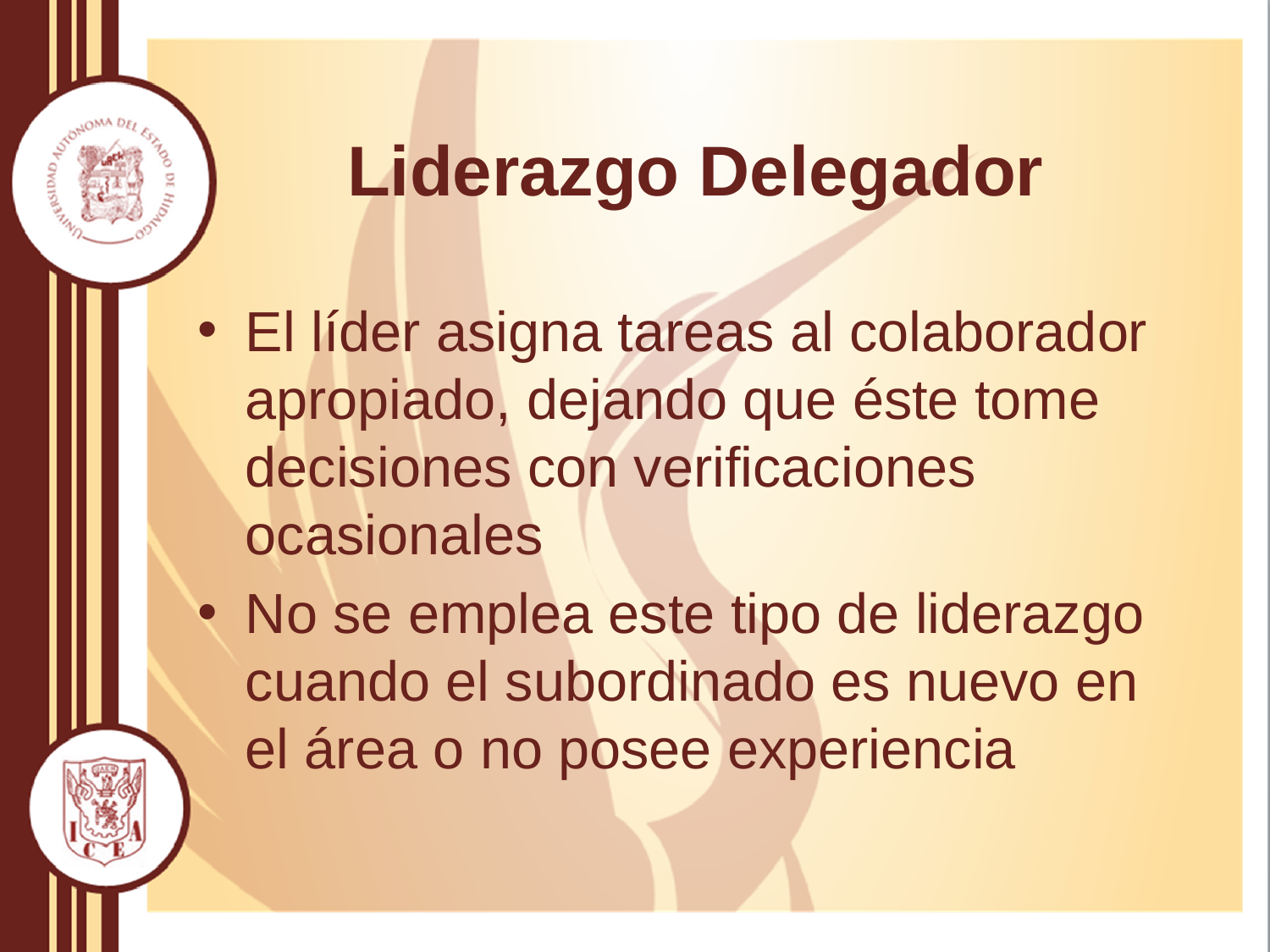

Liderazgo Delegador

El líder asigna tareas al colaborador apropiado, dejando que éste tome decisiones con verificaciones ocasionales
No se emplea este tipo de liderazgo cuando el subordinado es nuevo en el área o no posee experiencia